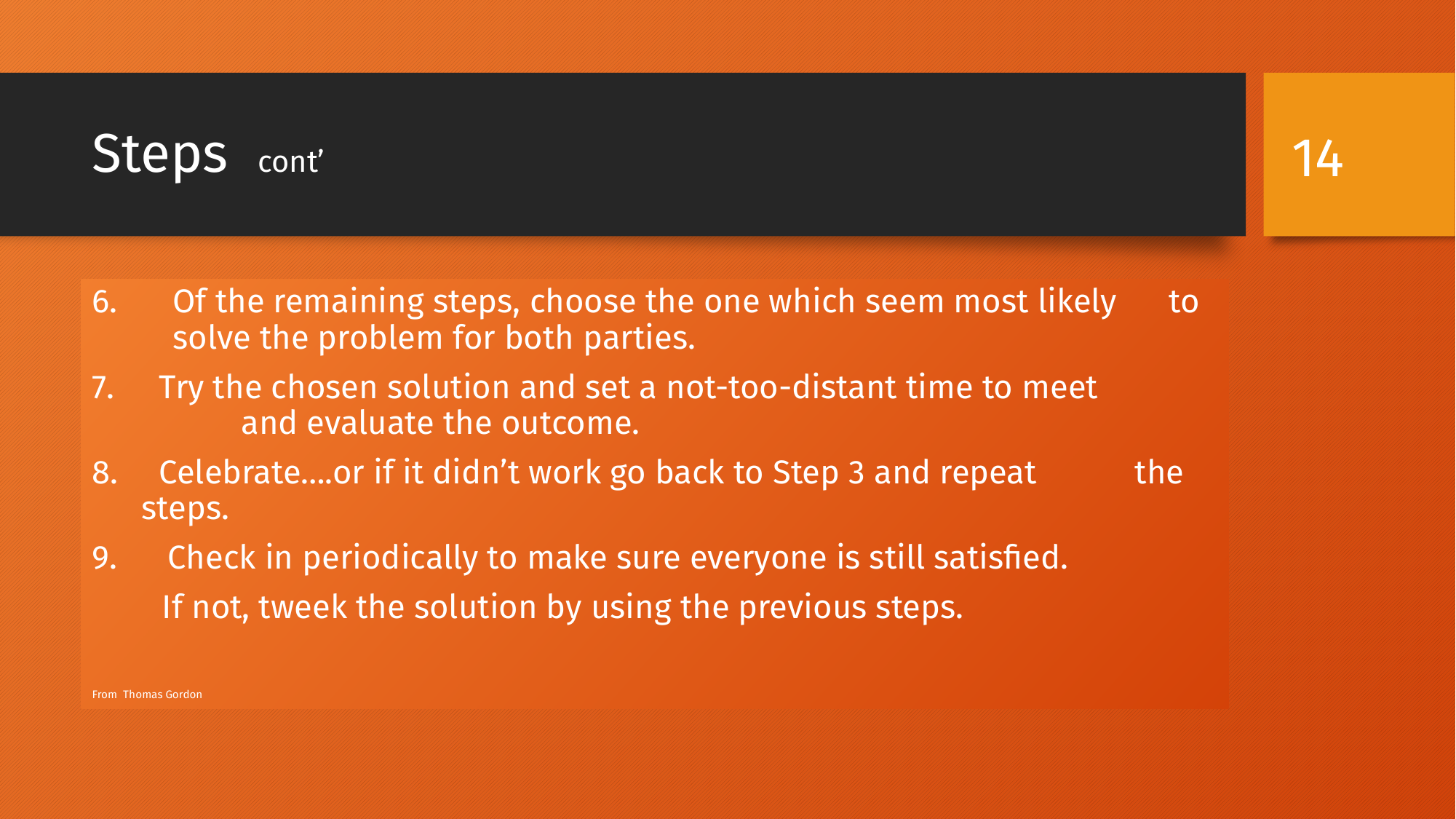

14
# Steps  cont’
Of the remaining steps, choose the one which seem most likely      to solve the problem for both parties.
  Try the chosen solution and set a not-too-distant time to meet         	and evaluate the outcome.
  Celebrate….or if it didn’t work go back to Step 3 and repeat 		the steps.
   Check in periodically to make sure everyone is still satisfied.
        If not, tweek the solution by using the previous steps.

From  Thomas Gordon